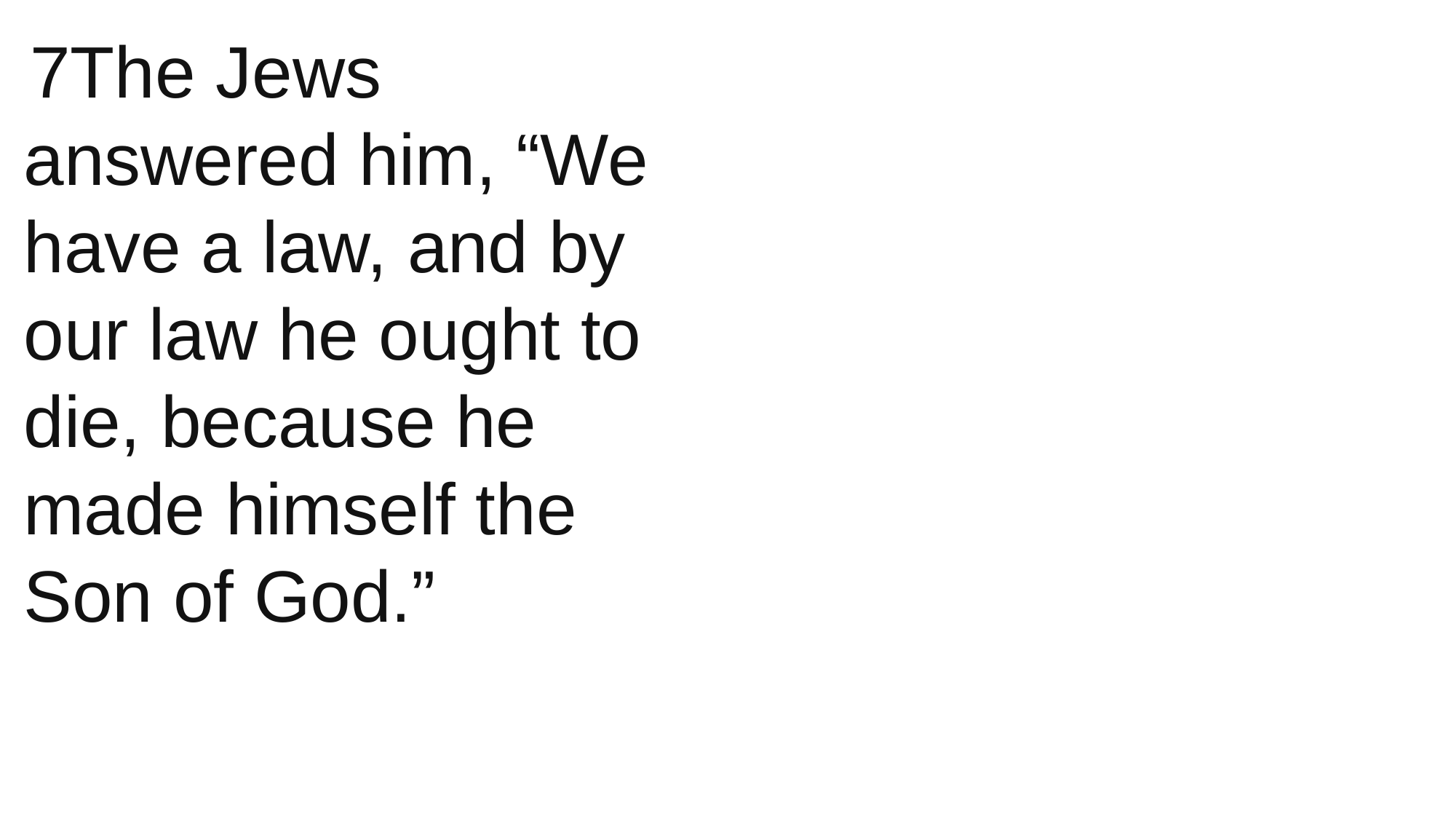

7The Jews answered him, “We have a law, and by our law he ought to die, because he made himself the Son of God.”
 John